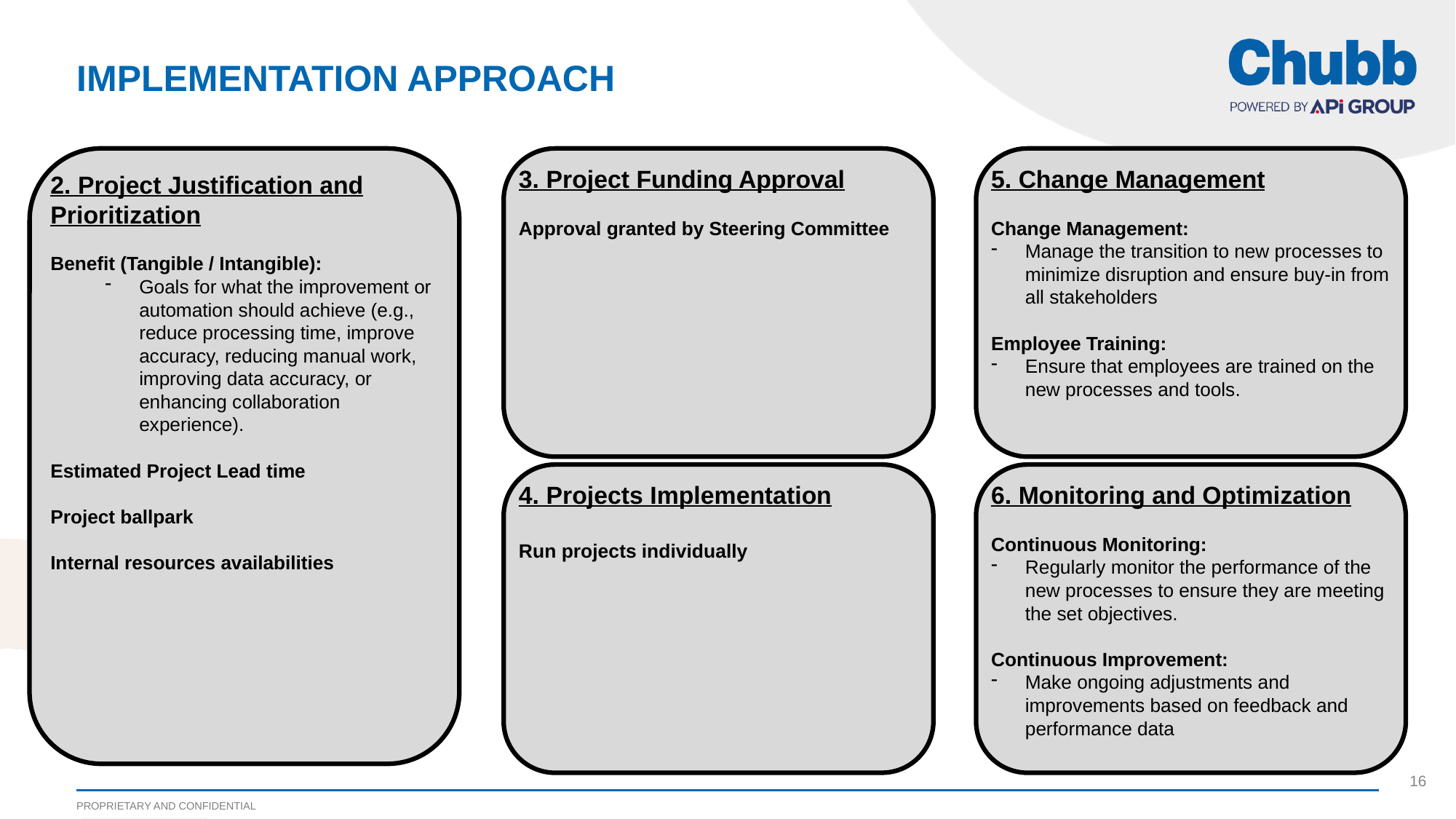

# Implementation approach
2. Project Justification and Prioritization

Benefit (Tangible / Intangible):
Goals for what the improvement or automation should achieve (e.g., reduce processing time, improve accuracy, reducing manual work, improving data accuracy, or enhancing collaboration experience).

Estimated Project Lead time

Project ballpark

Internal resources availabilities
3. Project Funding Approval

Approval granted by Steering Committee
5. Change Management

Change Management:
Manage the transition to new processes to minimize disruption and ensure buy-in from all stakeholders

Employee Training:
Ensure that employees are trained on the new processes and tools.

4. Projects Implementation

Run projects individually

6. Monitoring and Optimization

Continuous Monitoring:
Regularly monitor the performance of the new processes to ensure they are meeting the set objectives.

Continuous Improvement:
Make ongoing adjustments and improvements based on feedback and performance data

16